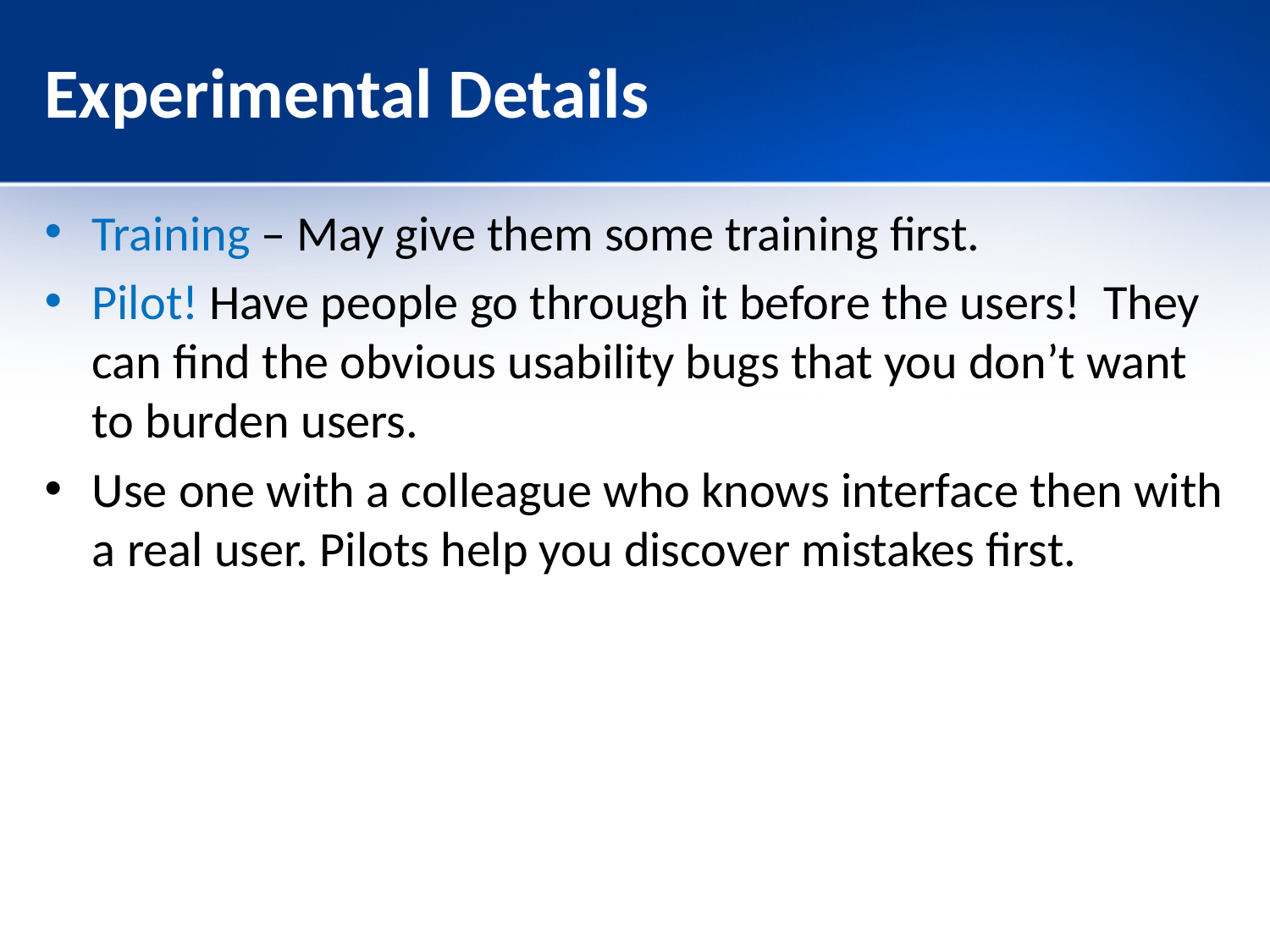

# Experimental Details
Training – May give them some training first.
Pilot! Have people go through it before the users!  They can find the obvious usability bugs that you don’t want to burden users.
Use one with a colleague who knows interface then with a real user. Pilots help you discover mistakes first.